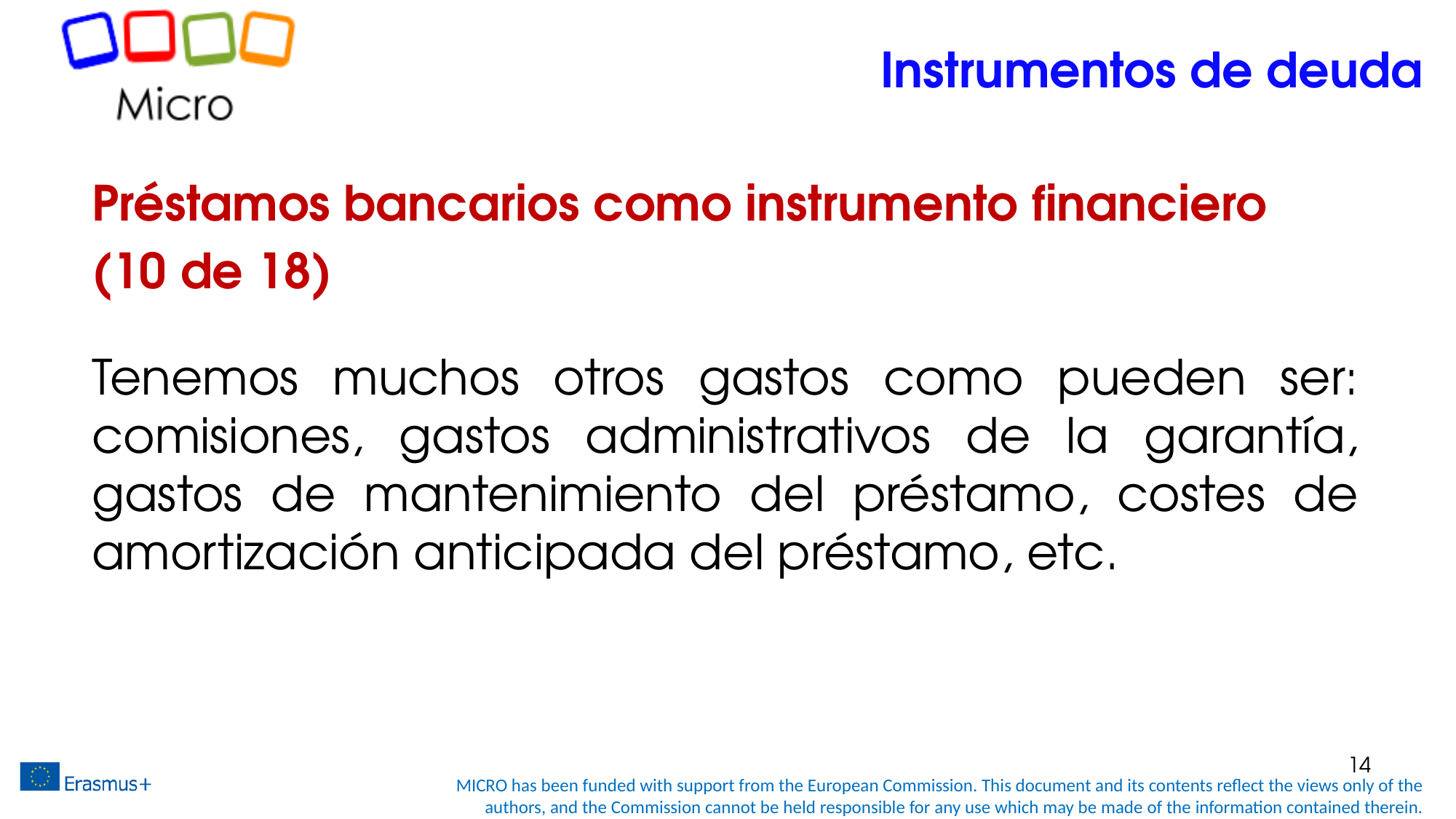

# Instrumentos de deuda
Préstamos bancarios como instrumento financiero
(10 de 18)

Tenemos muchos otros gastos como pueden ser: comisiones, gastos administrativos de la garantía, gastos de mantenimiento del préstamo, costes de amortización anticipada del préstamo, etc.

14